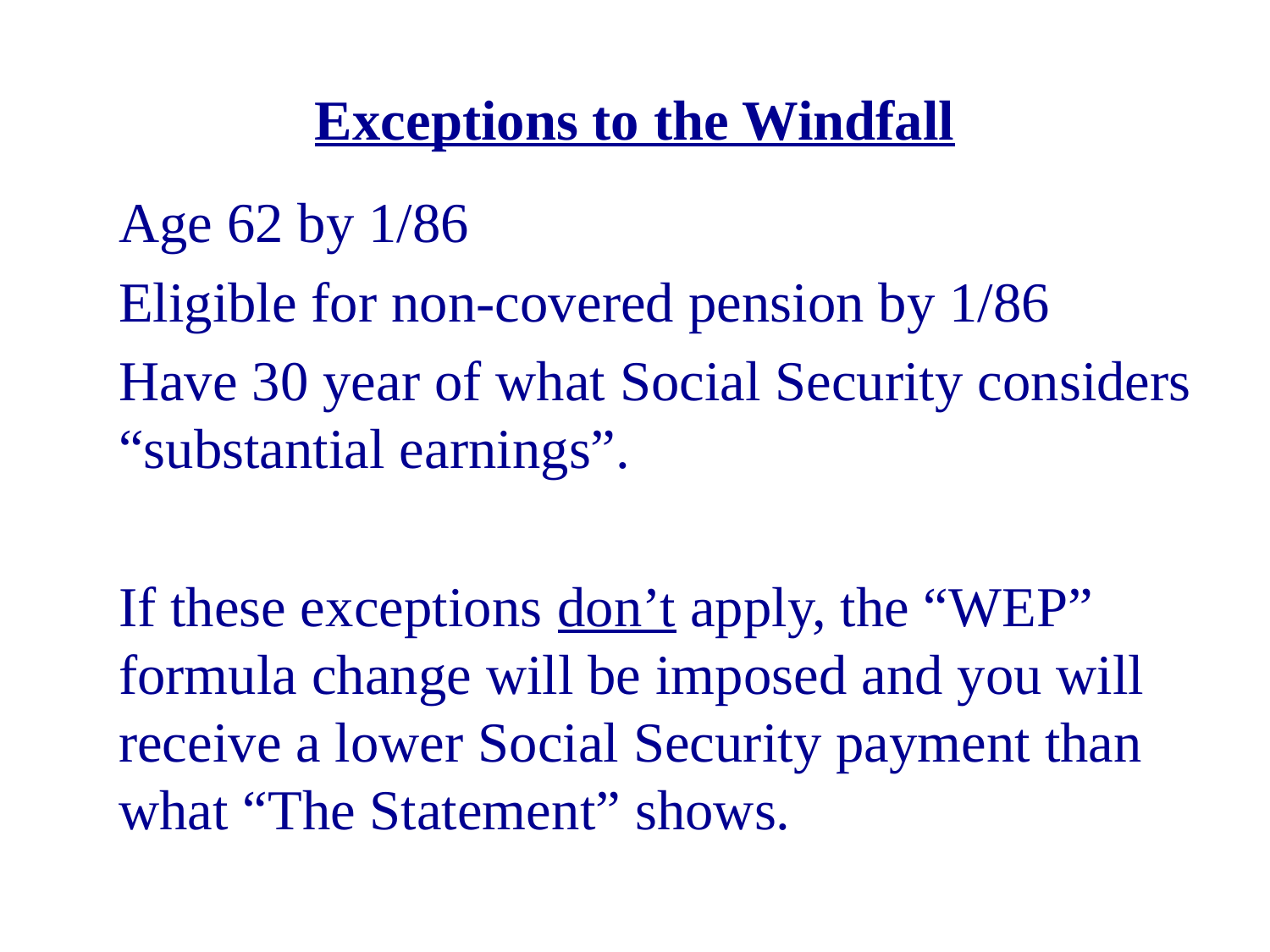

# Exceptions to the Windfall
Age 62 by 1/86
Eligible for non-covered pension by 1/86
Have 30 year of what Social Security considers “substantial earnings”.

If these exceptions don’t apply, the “WEP” formula change will be imposed and you will receive a lower Social Security payment than what “The Statement” shows.